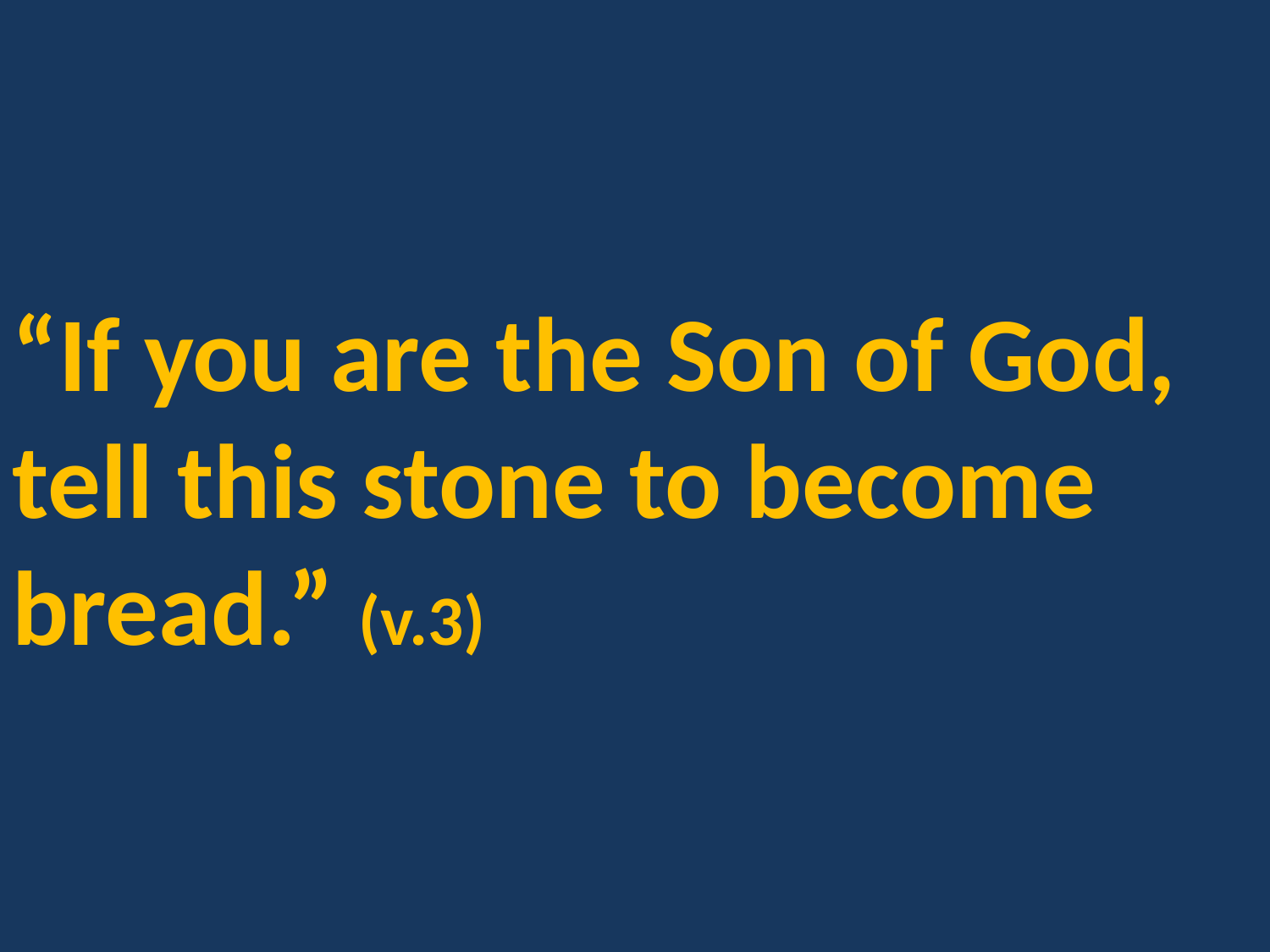

“If you are the Son of God, tell this stone to become bread.” (v.3)